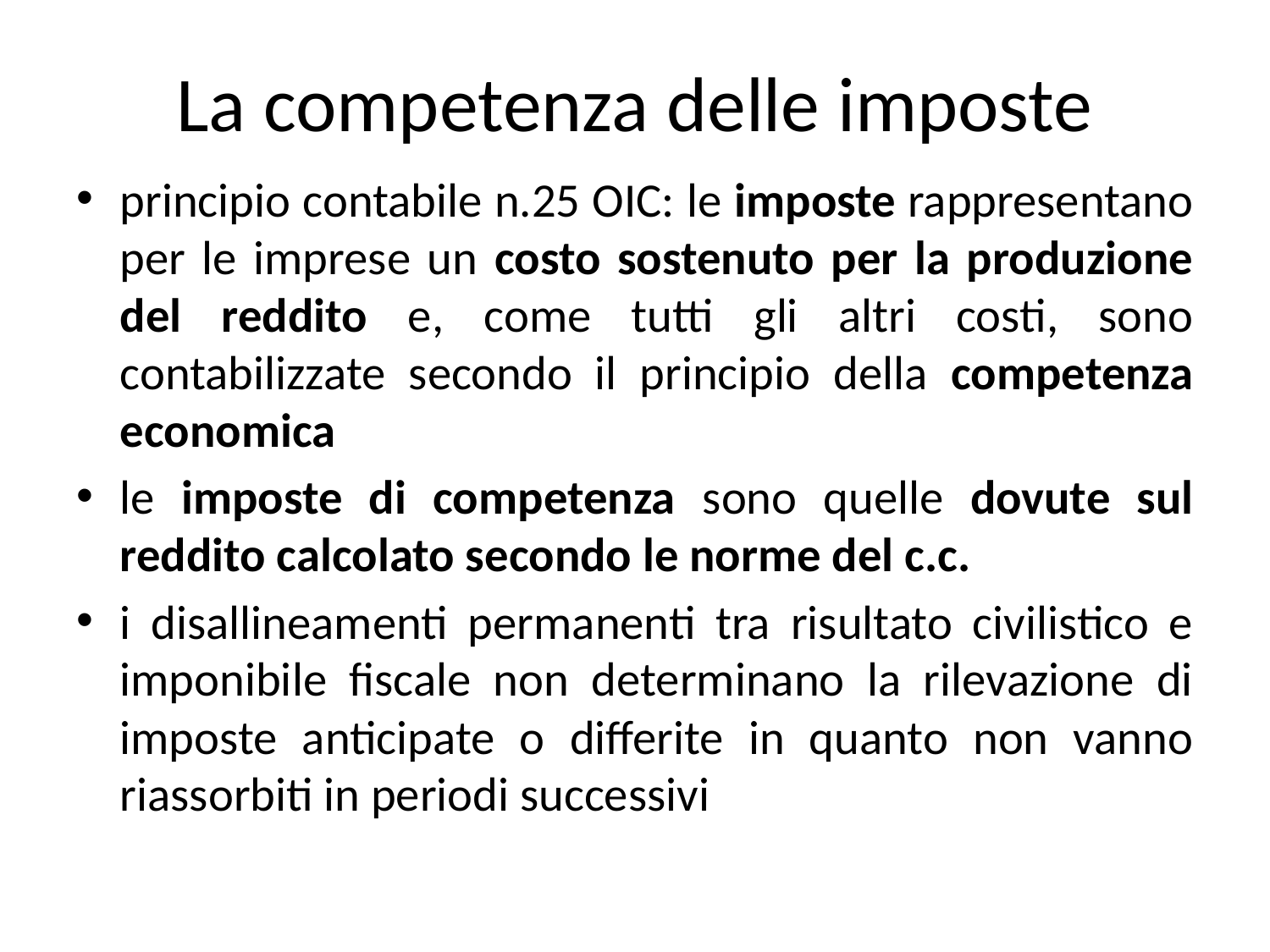

# La competenza delle imposte
principio contabile n.25 OIC: le imposte rappresentano per le imprese un costo sostenuto per la produzione del reddito e, come tutti gli altri costi, sono contabilizzate secondo il principio della competenza economica
le imposte di competenza sono quelle dovute sul reddito calcolato secondo le norme del c.c.
i disallineamenti permanenti tra risultato civilistico e imponibile fiscale non determinano la rilevazione di imposte anticipate o differite in quanto non vanno riassorbiti in periodi successivi